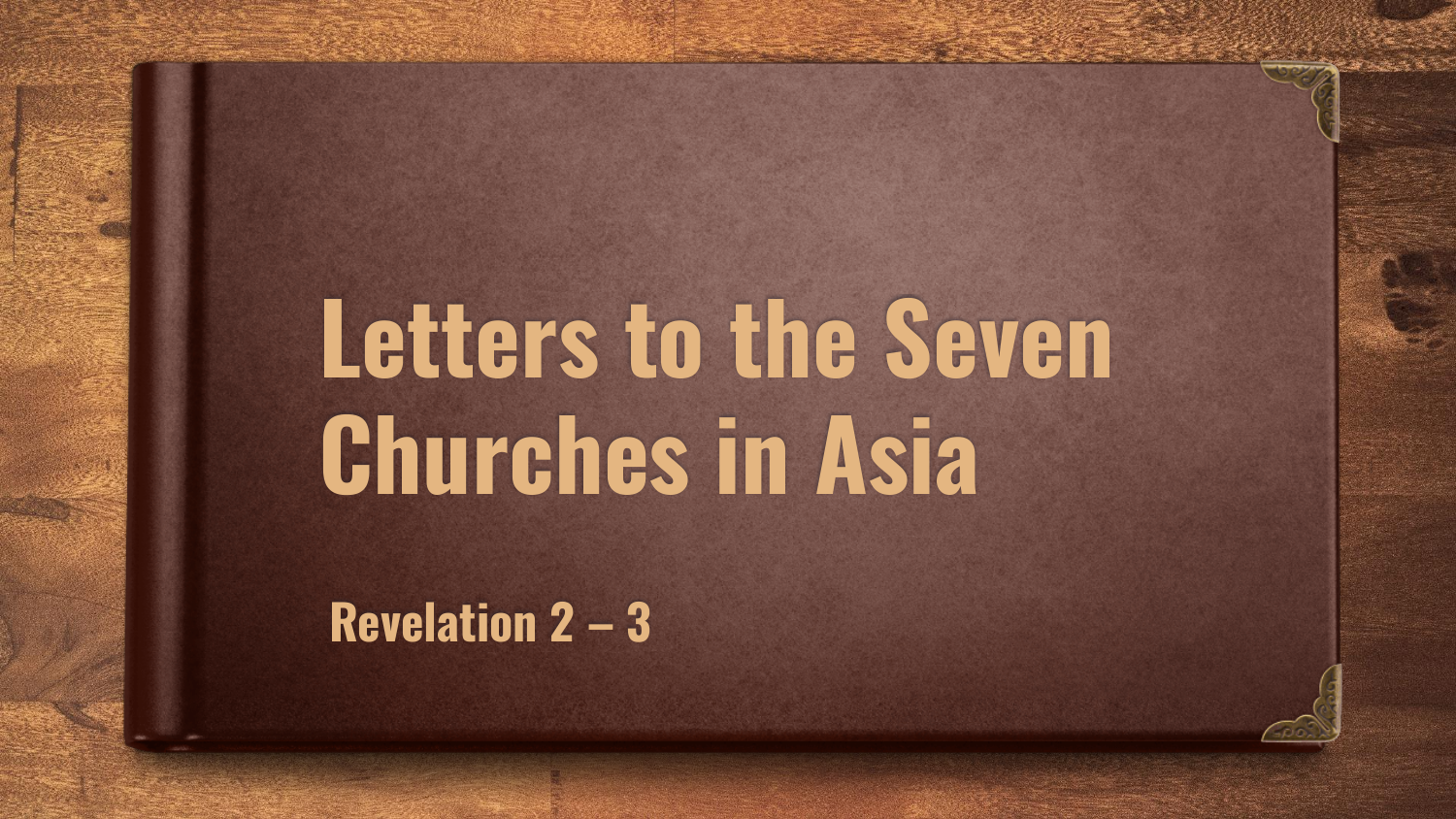

# Letters to the Seven Churches in Asia
Revelation 2 – 3